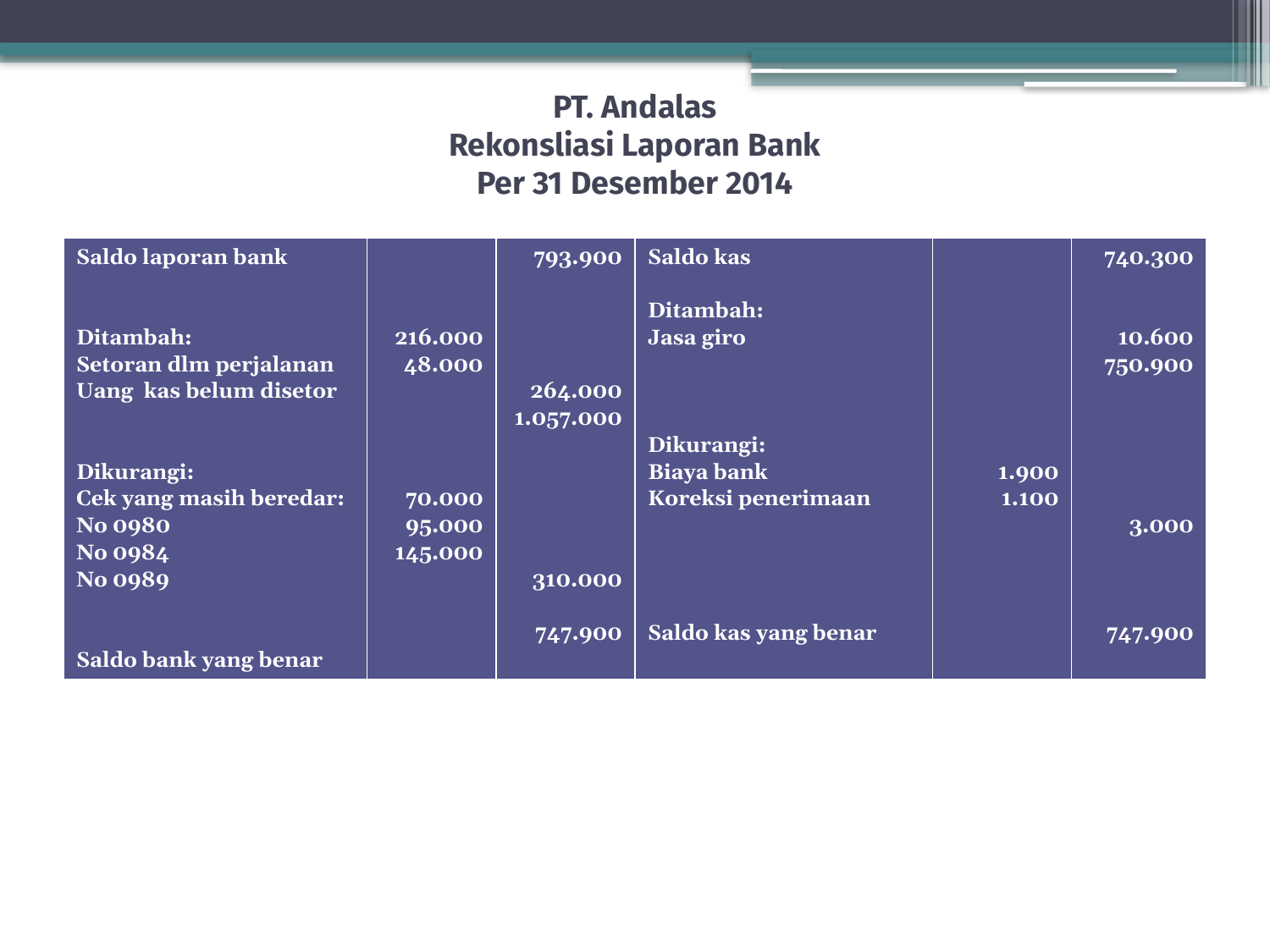

# PT. Andalas Rekonsliasi Laporan Bank Per 31 Desember 2014
| Saldo laporan bank Ditambah: Setoran dlm perjalanan Uang kas belum disetor Dikurangi: Cek yang masih beredar: No 0980 No 0984 No 0989 Saldo bank yang benar | 216.000 48.000 70.000 95.000 145.000 | 793.900 264.000 1.057.000 310.000 747.900 | Saldo kas Ditambah: Jasa giro Dikurangi: Biaya bank Koreksi penerimaan Saldo kas yang benar | 1.900 1.100 | 740.300 10.600 750.900 3.000 747.900 |
| --- | --- | --- | --- | --- | --- |